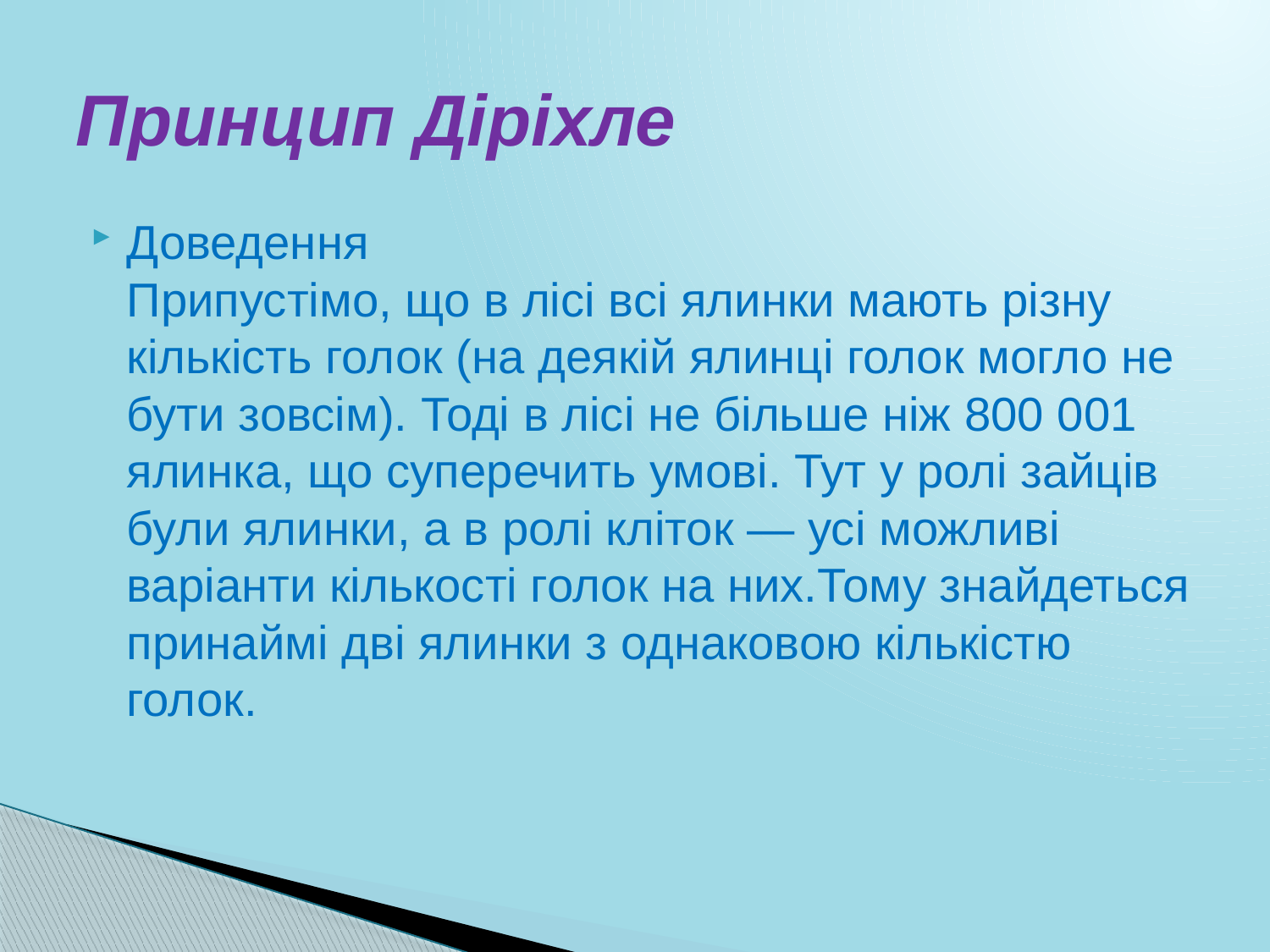

# Принцип Діріхле
Доведення
Припустімо, що в лісі всі ялинки мають різну кількість голок (на деякій ялинці голок могло не бути зовсім). Тоді в лісі не більше ніж 800 001 ялинка, що суперечить умові. Тут у ролі зайців були ялинки, а в ролі кліток — усі можливі варіанти кількості голок на них.Тому знайдеться принаймі дві ялинки з однаковою кількістю голок.